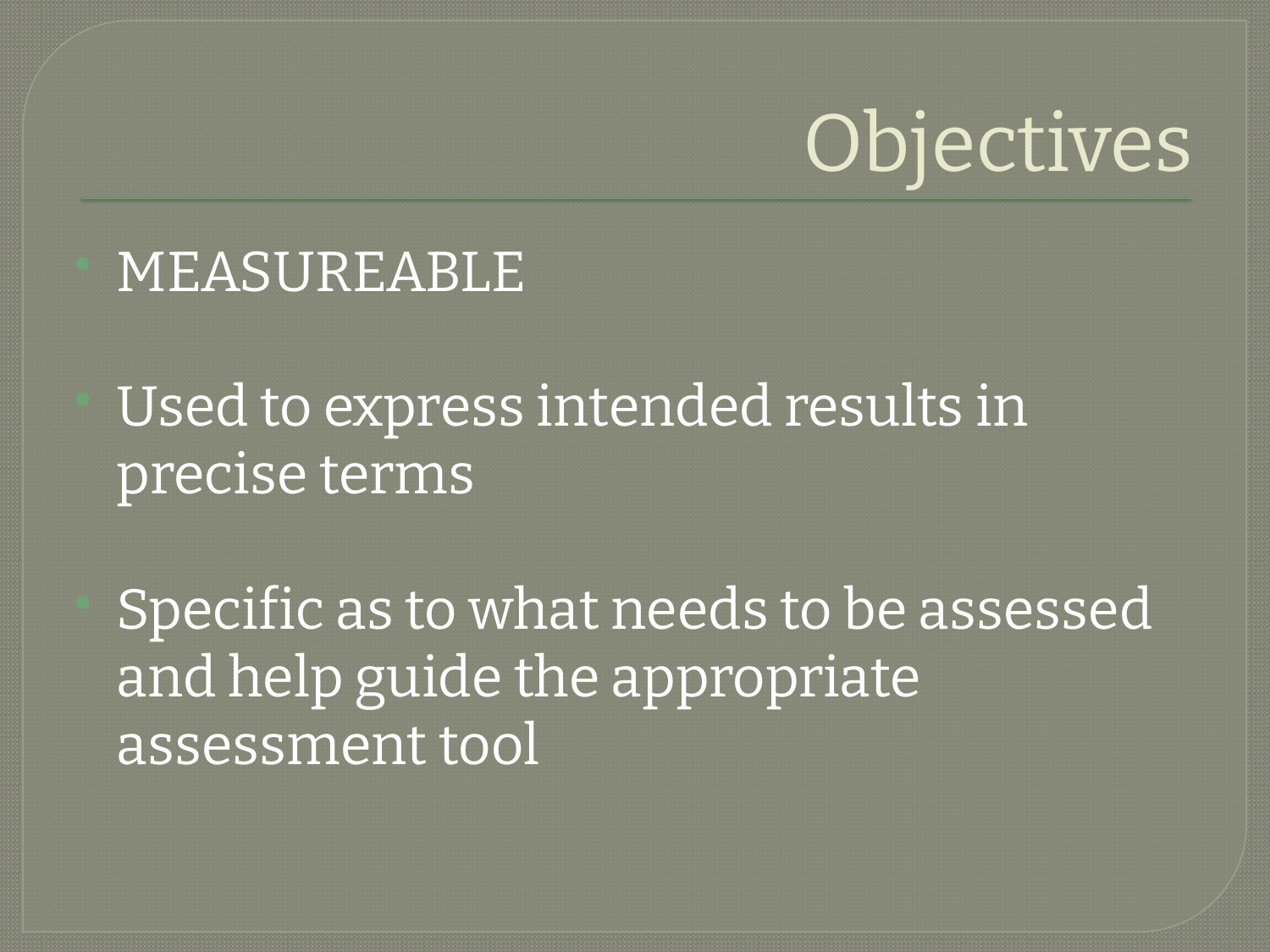

# Objectives
MEASUREABLE

Used to express intended results in precise terms

Specific as to what needs to be assessed and help guide the appropriate assessment tool